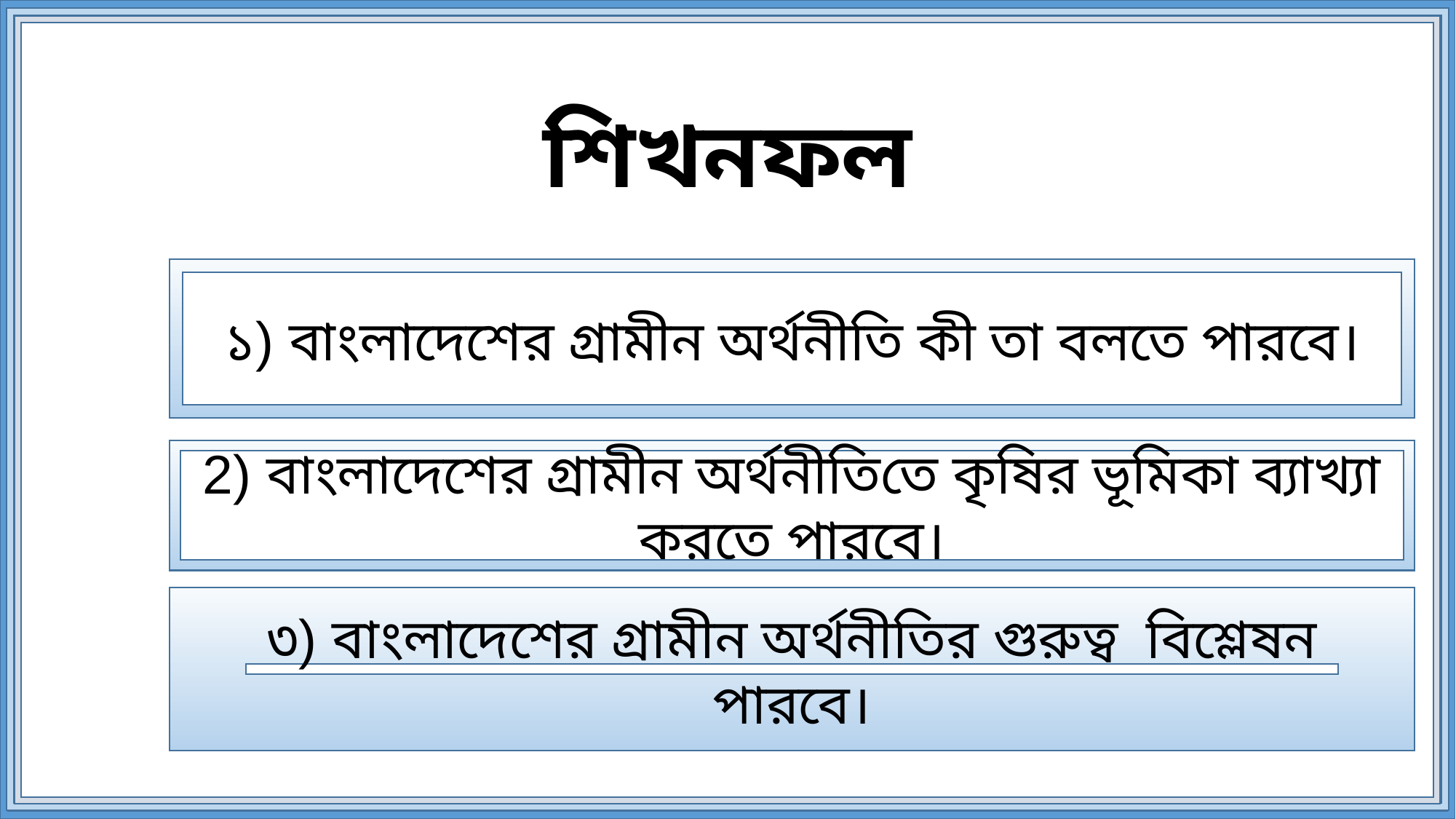

শিখনফল
১) বাংলাদেশের গ্রামীন অর্থনীতি কী তা বলতে পারবে।
2) বাংলাদেশের গ্রামীন অর্থনীতিতে কৃষির ভূমিকা ব্যাখ্যা করতে পারবে।
৩) বাংলাদেশের গ্রামীন অর্থনীতির গুরুত্ব  বিশ্লেষন পারবে।